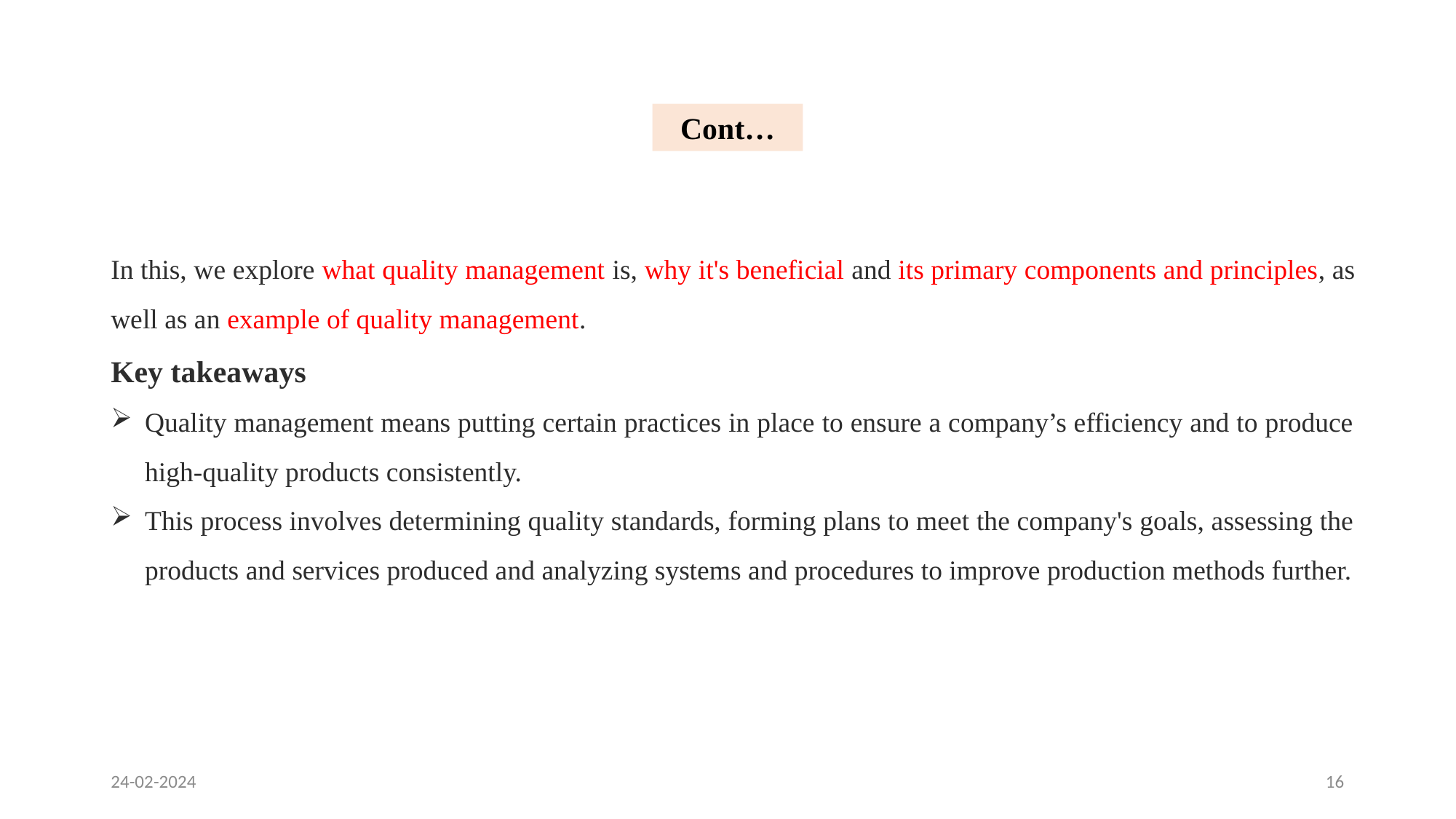

Cont…
In this, we explore what quality management is, why it's beneficial and its primary components and principles, as well as an example of quality management.
Key takeaways
Quality management means putting certain practices in place to ensure a company’s efficiency and to produce high-quality products consistently.
This process involves determining quality standards, forming plans to meet the company's goals, assessing the products and services produced and analyzing systems and procedures to improve production methods further.
24-02-2024
16